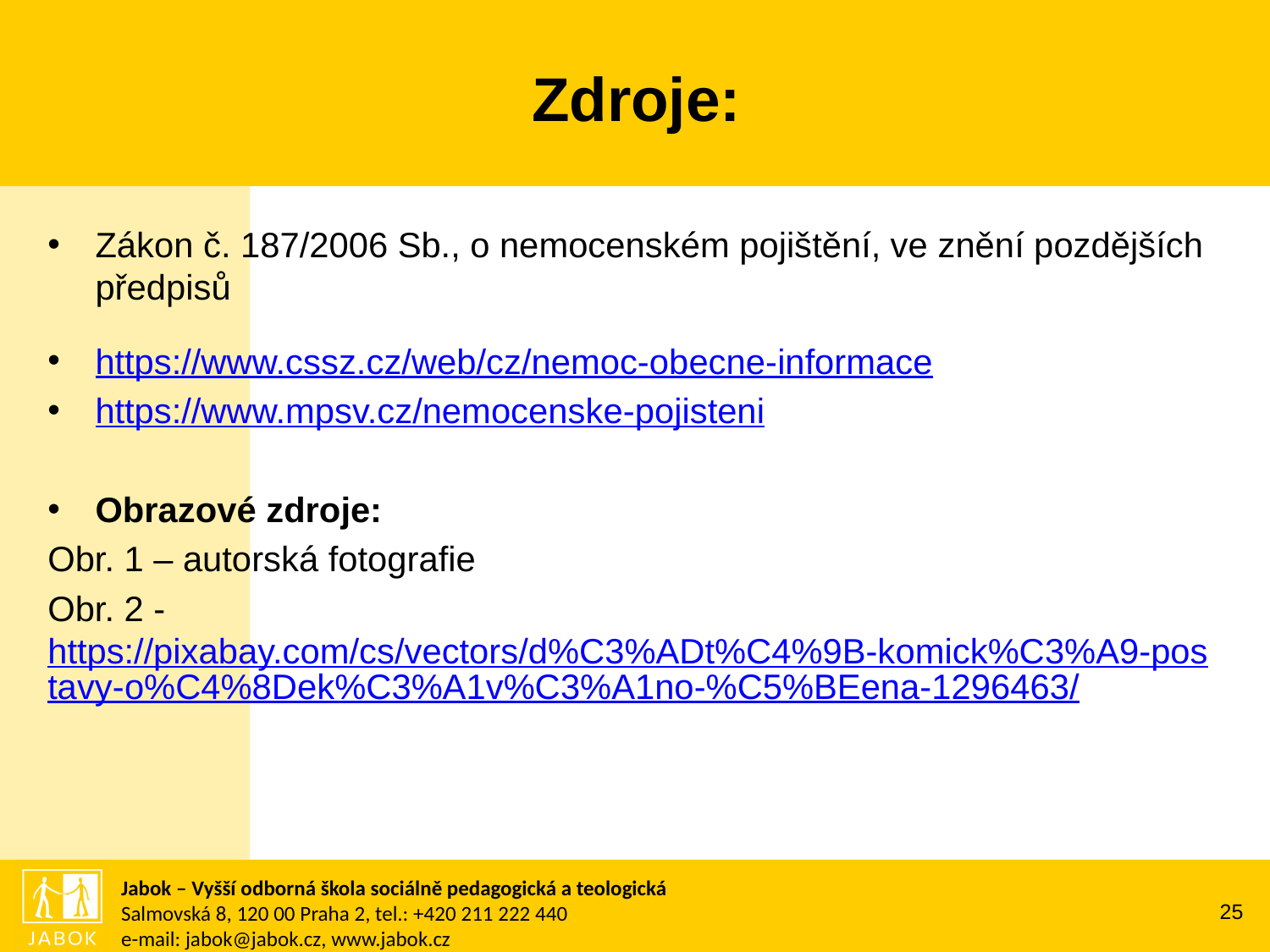

# Zdroje:
Zákon č. 187/2006 Sb., o nemocenském pojištění, ve znění pozdějších předpisů

https://www.cssz.cz/web/cz/nemoc-obecne-informace
https://www.mpsv.cz/nemocenske-pojisteni

Obrazové zdroje:
Obr. 1 – autorská fotografie
Obr. 2 - https://pixabay.com/cs/vectors/d%C3%ADt%C4%9B-komick%C3%A9-postavy-o%C4%8Dek%C3%A1v%C3%A1no-%C5%BEena-1296463/